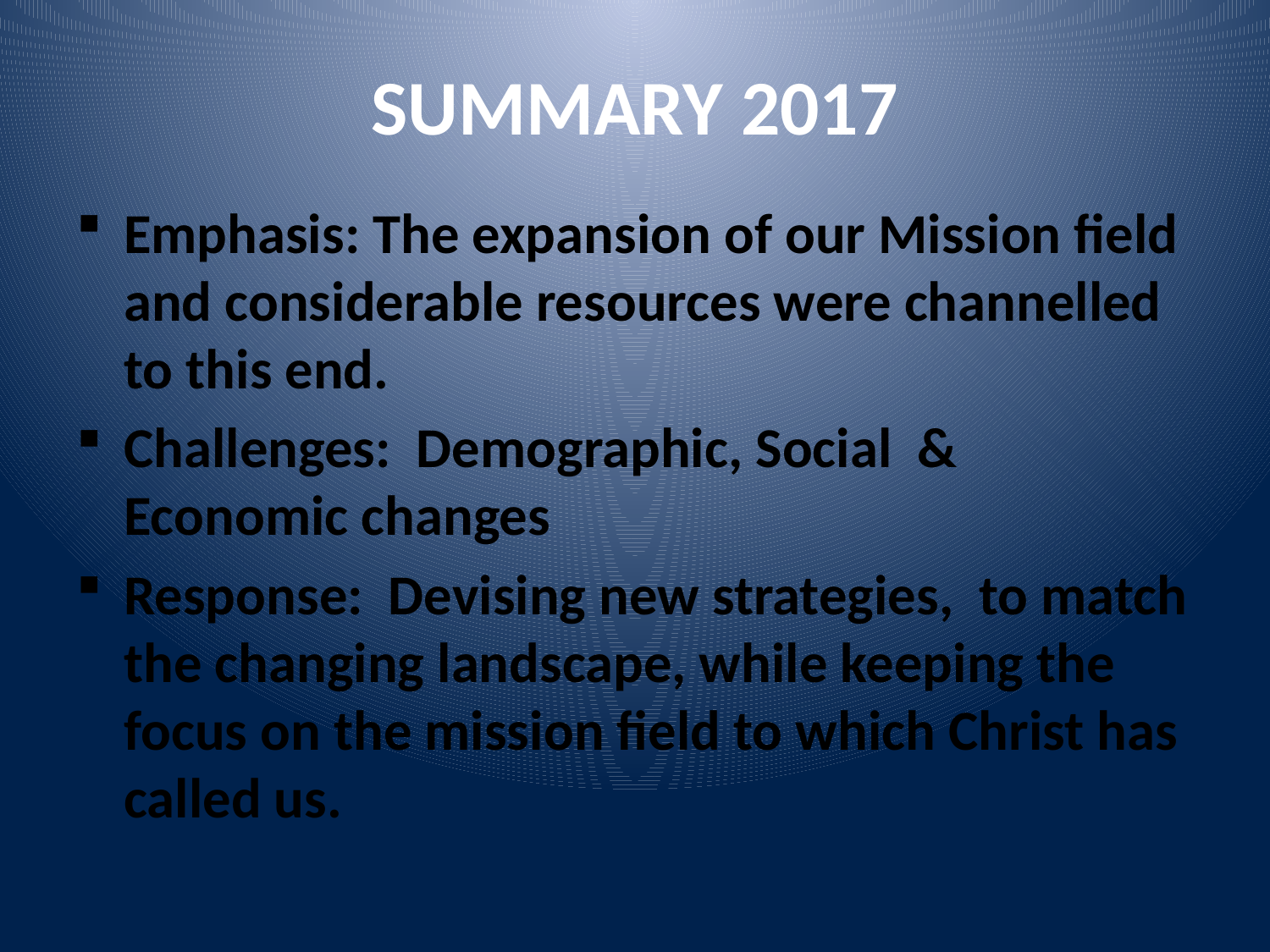

# SUMMARY 2017
Emphasis: The expansion of our Mission field and considerable resources were channelled to this end.
Challenges:  Demographic, Social  & Economic changes
Response:  Devising new strategies,  to match the changing landscape, while keeping the focus on the mission field to which Christ has called us.